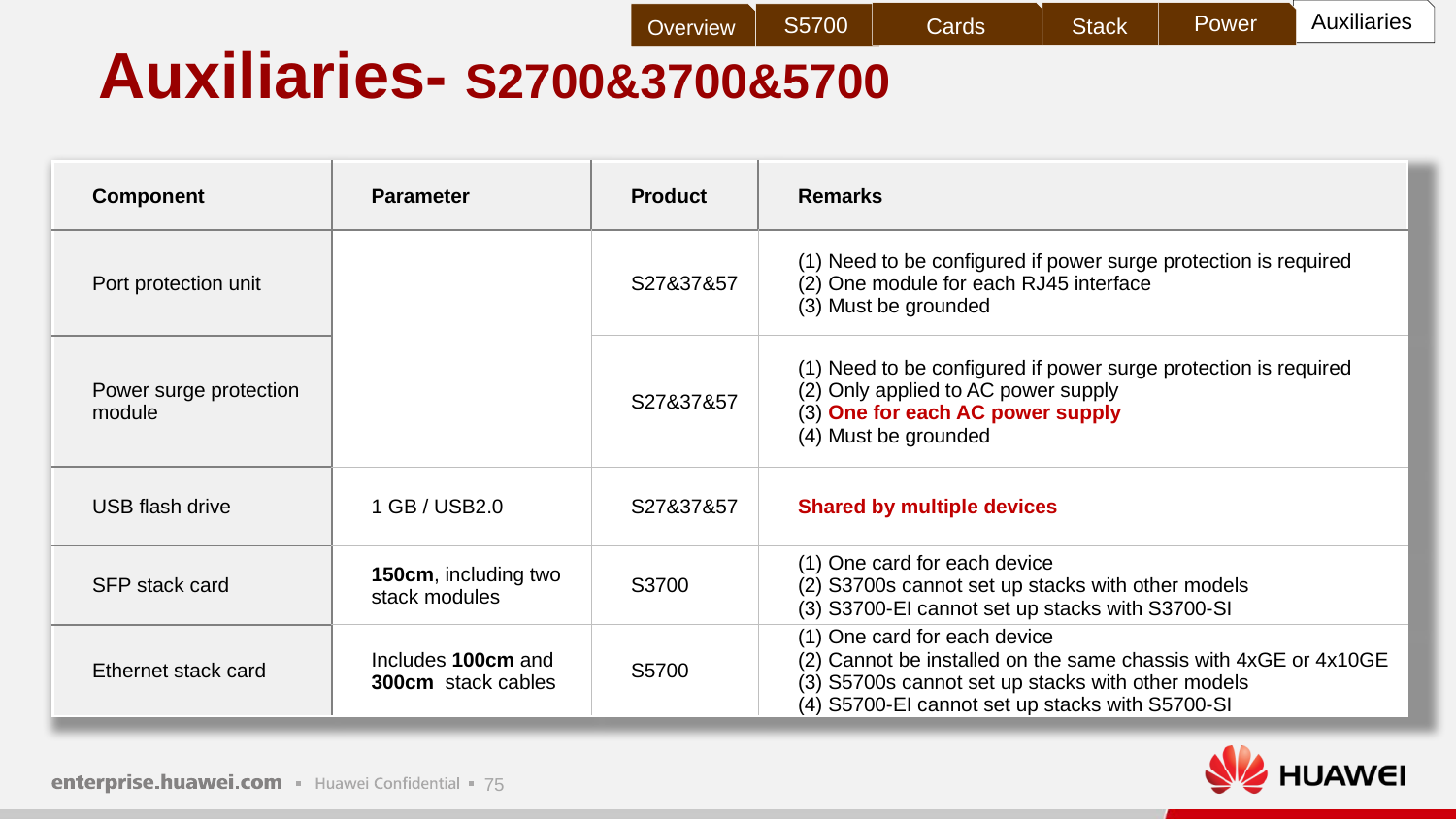

Auxiliaries
Cards
Stack
Power
Overview
S5700
Auxiliaries- S2700&3700&5700
| Component | Parameter | Product | Remarks |
| --- | --- | --- | --- |
| Port protection unit |  | S27&37&57 | (1) Need to be configured if power surge protection is required (2) One module for each RJ45 interface (3) Must be grounded |
| Power surge protection module |  | S27&37&57 | (1) Need to be configured if power surge protection is required (2) Only applied to AC power supply (3) One for each AC power supply (4) Must be grounded |
| USB flash drive | 1 GB / USB2.0 | S27&37&57 | Shared by multiple devices |
| SFP stack card | 150cm, including two stack modules | S3700 | (1) One card for each device (2) S3700s cannot set up stacks with other models (3) S3700-EI cannot set up stacks with S3700-SI |
| Ethernet stack card | Includes 100cm and 300cm stack cables | S5700 | (1) One card for each device (2) Cannot be installed on the same chassis with 4xGE or 4x10GE (3) S5700s cannot set up stacks with other models (4) S5700-EI cannot set up stacks with S5700-SI |